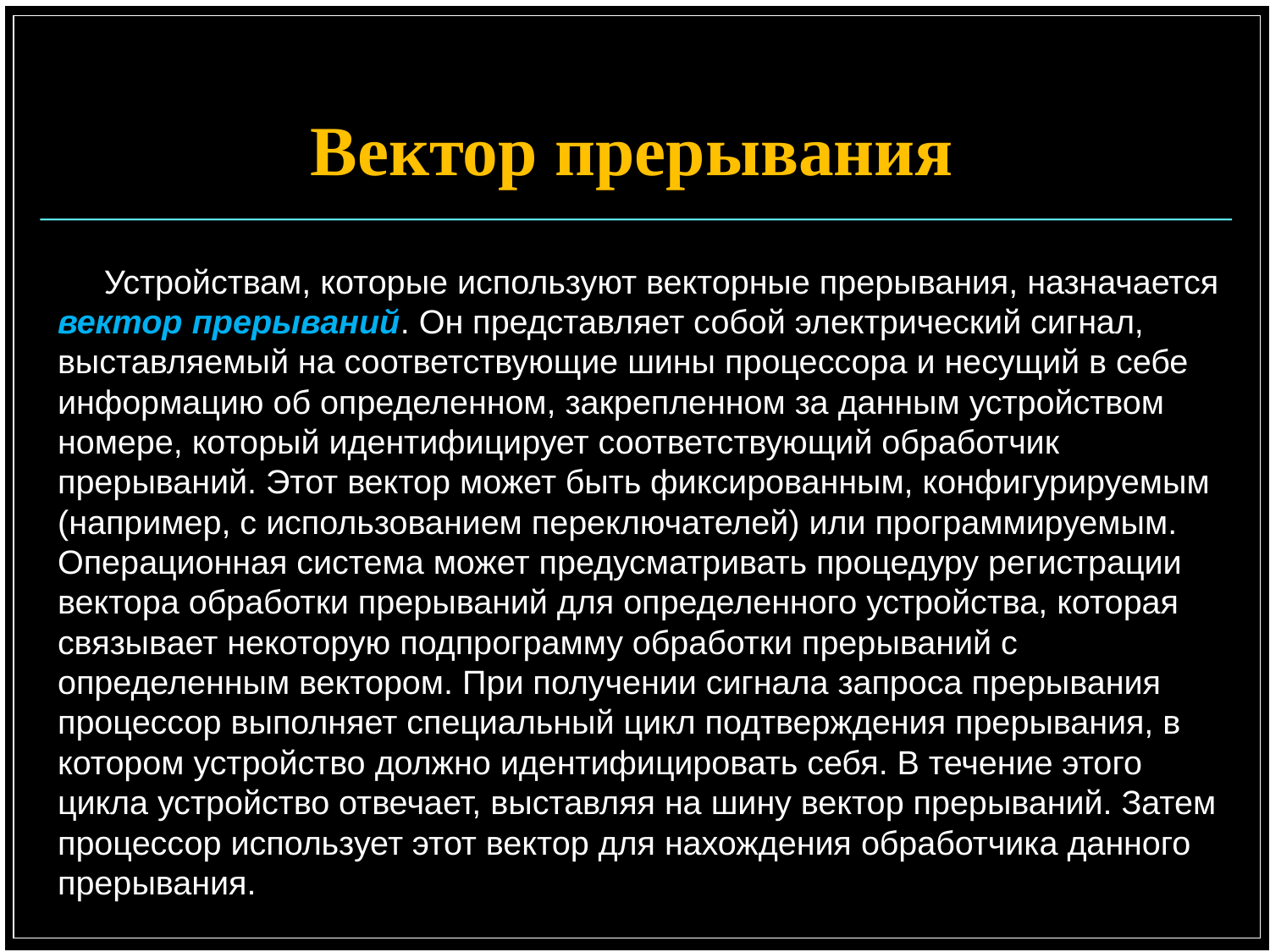

Вектор прерывания
Устройствам, которые используют векторные прерывания, назначается вектор прерываний. Он представляет собой электрический сигнал, выставляемый на соответствующие шины процессора и несущий в себе информацию об определенном, закрепленном за данным устройством номере, который идентифицирует соответствующий обработчик прерываний. Этот вектор может быть фиксированным, конфигурируемым (например, с использованием переключателей) или программируемым. Операционная система может предусматривать процедуру регистрации вектора обработки прерываний для определенного устройства, которая связывает некоторую подпрограмму обработки прерываний с определенным вектором. При получении сигнала запроса прерывания процессор выполняет специальный цикл подтверждения прерывания, в котором устройство должно идентифицировать себя. В течение этого цикла устройство отвечает, выставляя на шину вектор прерываний. Затем процессор использует этот вектор для нахождения обработчика данного прерывания.